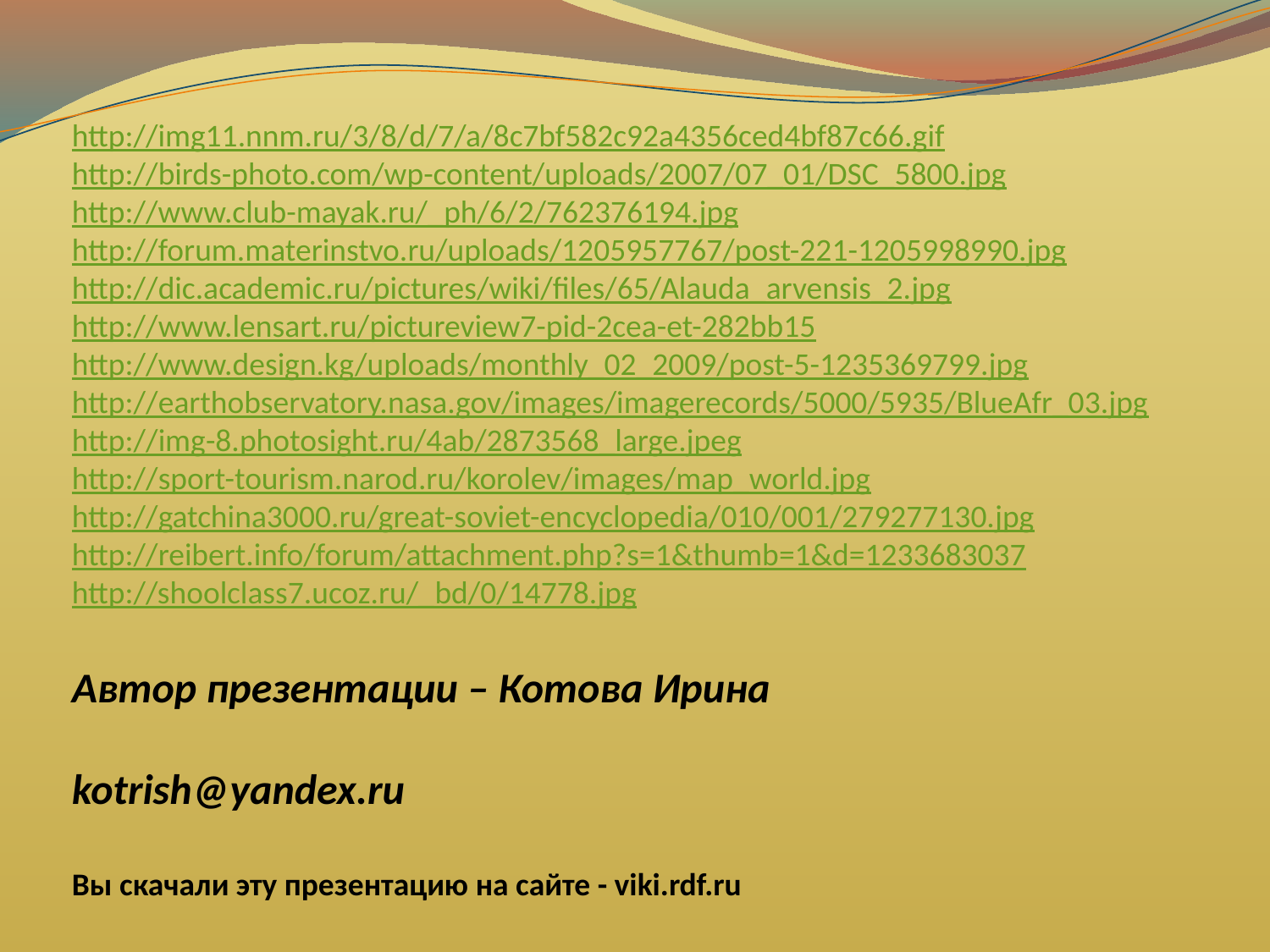

http://img11.nnm.ru/3/8/d/7/a/8c7bf582c92a4356ced4bf87c66.gif
http://birds-photo.com/wp-content/uploads/2007/07_01/DSC_5800.jpg
http://www.club-mayak.ru/_ph/6/2/762376194.jpg
http://forum.materinstvo.ru/uploads/1205957767/post-221-1205998990.jpg
http://dic.academic.ru/pictures/wiki/files/65/Alauda_arvensis_2.jpg
http://www.lensart.ru/pictureview7-pid-2cea-et-282bb15
http://www.design.kg/uploads/monthly_02_2009/post-5-1235369799.jpg
http://earthobservatory.nasa.gov/images/imagerecords/5000/5935/BlueAfr_03.jpg
http://img-8.photosight.ru/4ab/2873568_large.jpeg
http://sport-tourism.narod.ru/korolev/images/map_world.jpg
http://gatchina3000.ru/great-soviet-encyclopedia/010/001/279277130.jpg
http://reibert.info/forum/attachment.php?s=1&thumb=1&d=1233683037
http://shoolclass7.ucoz.ru/_bd/0/14778.jpg

Автор презентации – Котова Ирина
kotrish@yandex.ru
Вы скачали эту презентацию на сайте - viki.rdf.ru